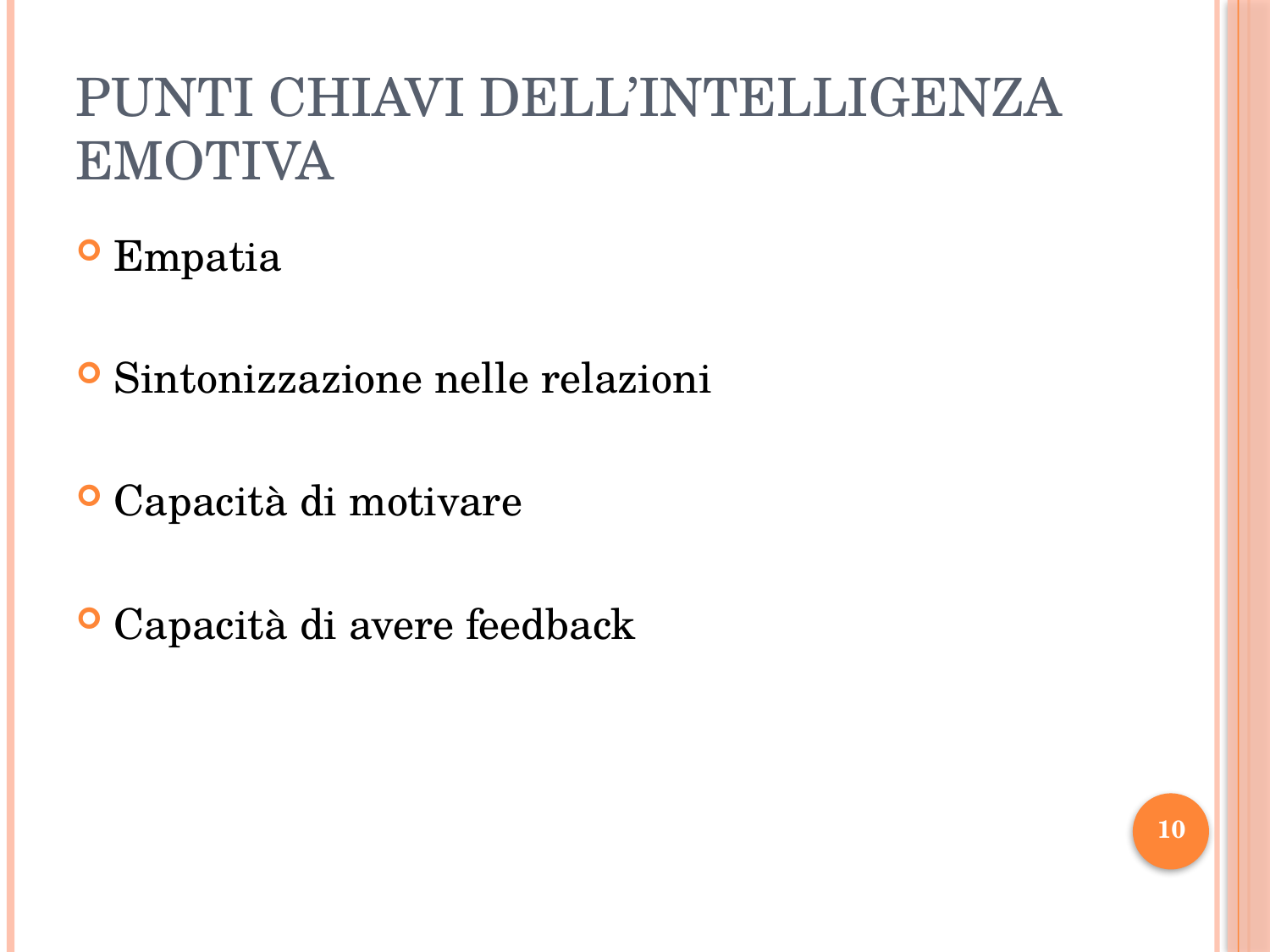

# Punti chiavi dell’Intelligenza Emotiva
Empatia

Sintonizzazione nelle relazioni

Capacità di motivare

Capacità di avere feedback

10